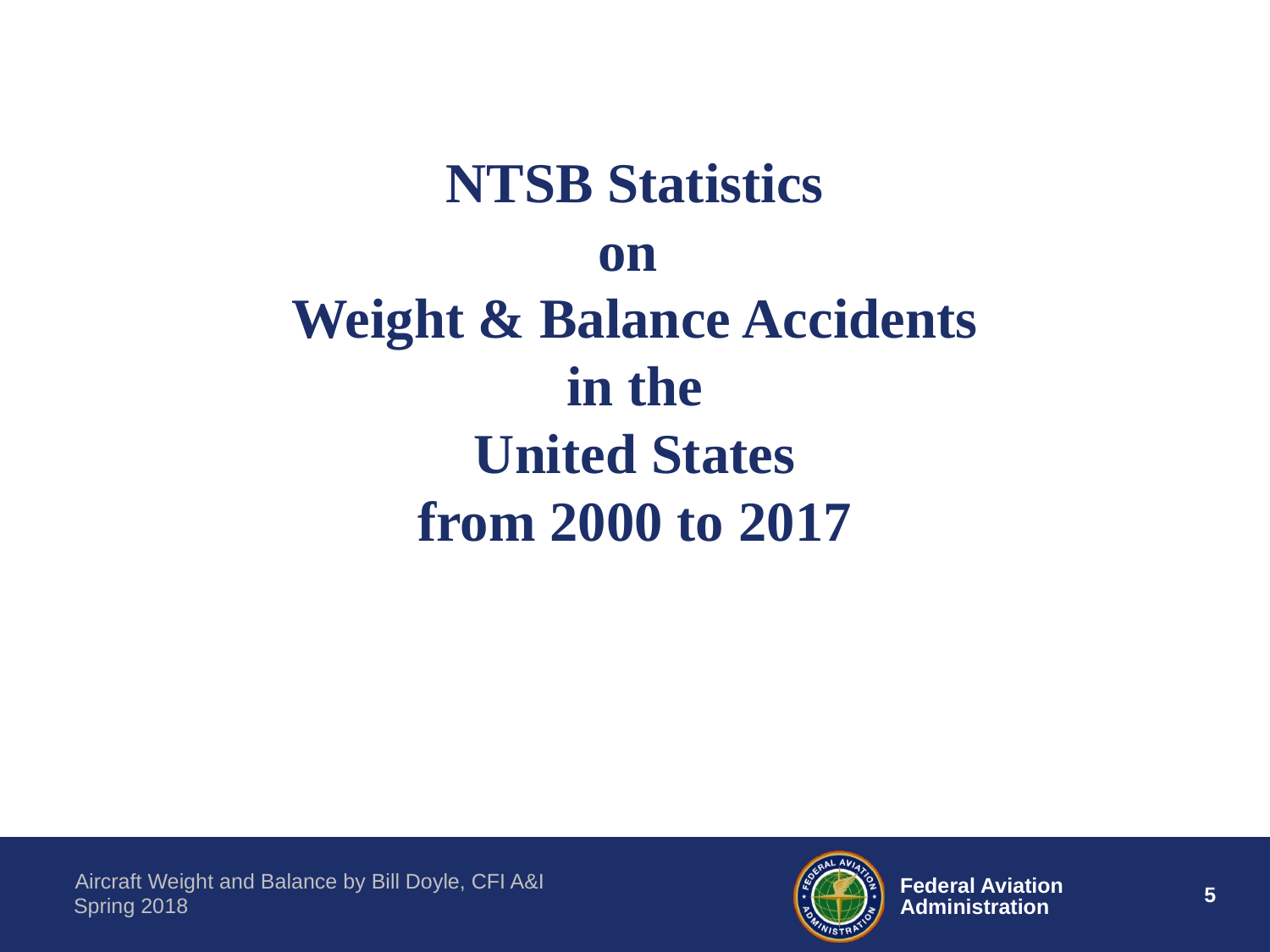

# NTSB Statistics on Weight & Balance Accidents in the United States from 2000 to 2017